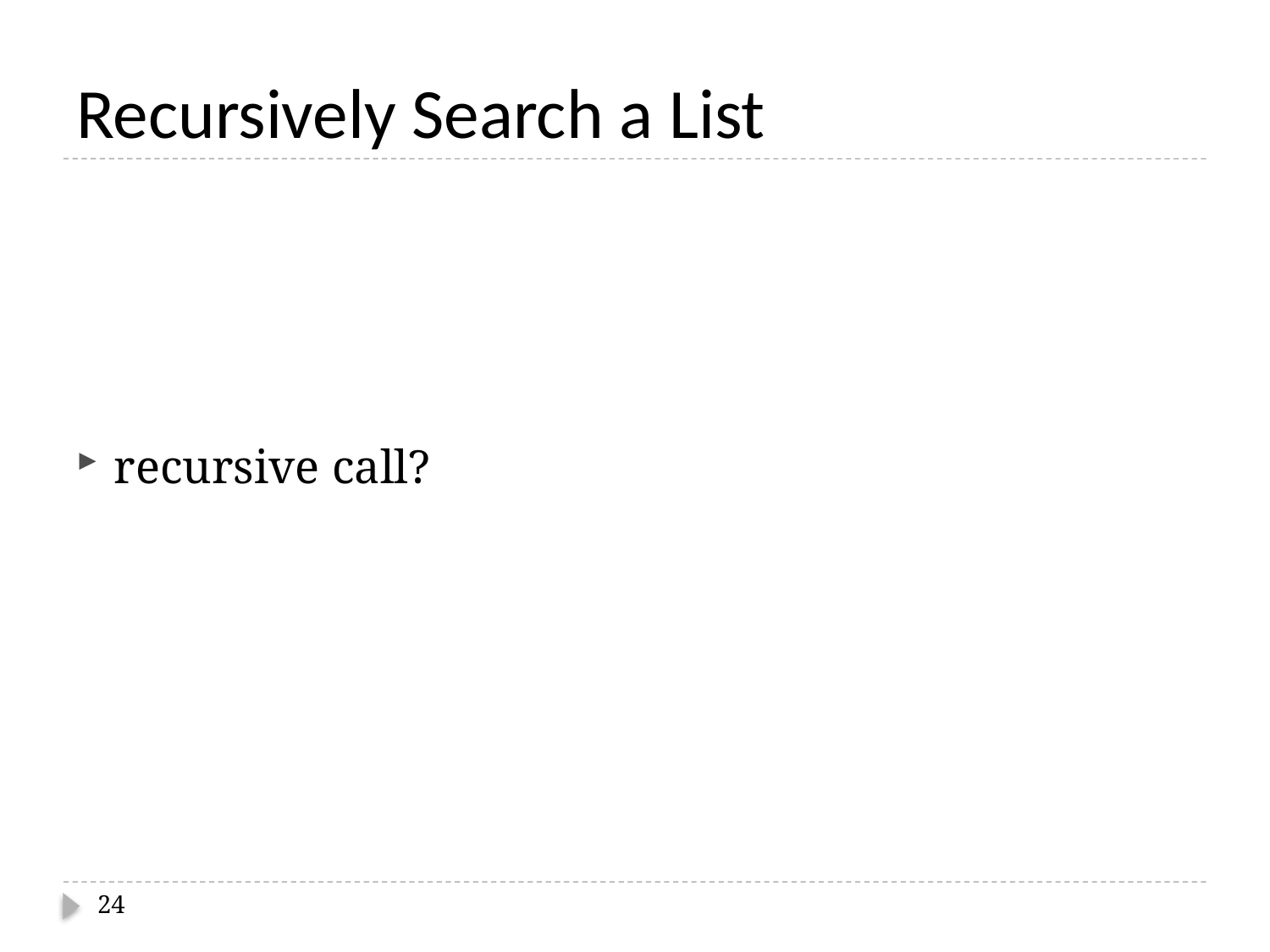

# Recursively Search a List

recursive call?

24